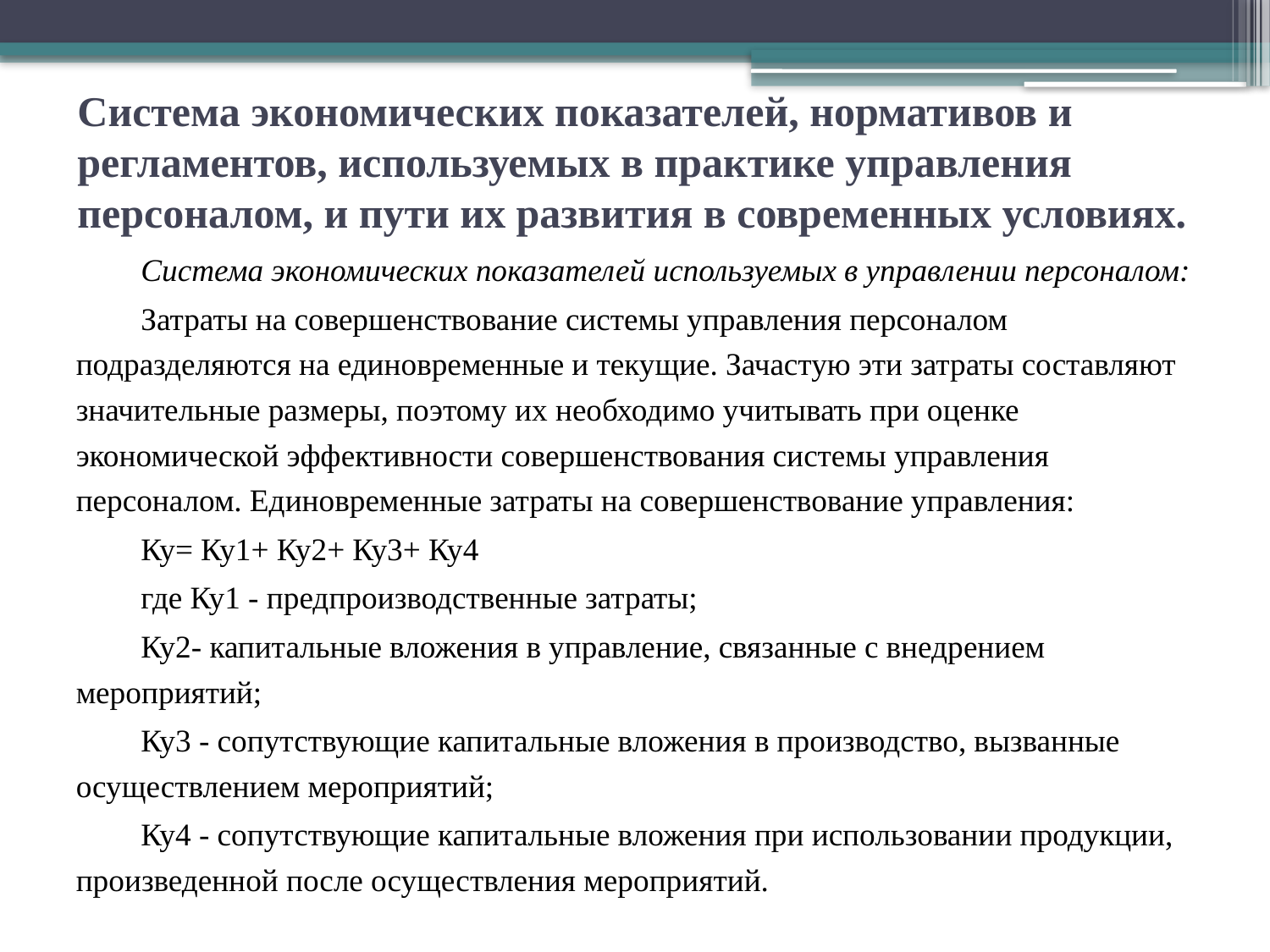

# Система экономических показателей, нормативов и регламентов, используемых в практике управления персоналом, и пути их развития в современных условиях.
Система экономических показателей используемых в управлении персоналом:
Затраты на совершенствование системы управления персоналом подразделяются на единовременные и текущие. Зачастую эти затраты составляют значительные размеры, поэтому их необходимо учитывать при оценке экономической эффективности совершенствования системы управления персоналом. Единовременные затраты на совершенствование управления:
Ку= Ку1+ Ку2+ Ку3+ Ку4
где Ку1 - предпроизводственные затраты;
Ку2- капитальные вложения в управление, связанные с внедрением мероприятий;
Ку3 - сопутствующие капитальные вложения в производство, вызванные осуществлением мероприятий;
Ку4 - сопутствующие капитальные вложения при использовании продукции, произведенной после осуществления мероприятий.